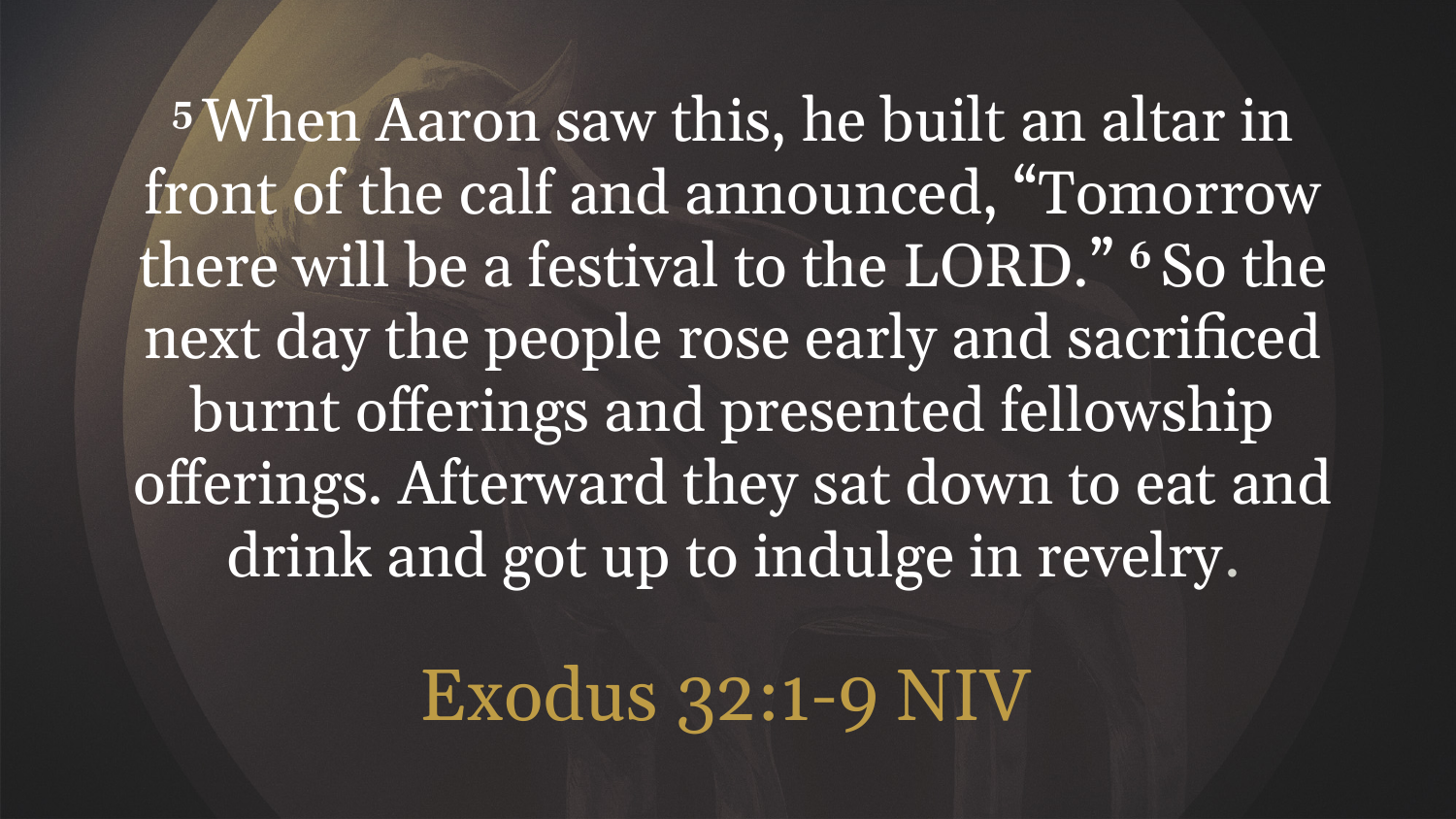

5 When Aaron saw this, he built an altar in front of the calf and announced, “Tomorrow there will be a festival to the Lord.” 6 So the next day the people rose early and sacrificed burnt offerings and presented fellowship offerings. Afterward they sat down to eat and drink and got up to indulge in revelry.
Exodus 32:1-9 NIV